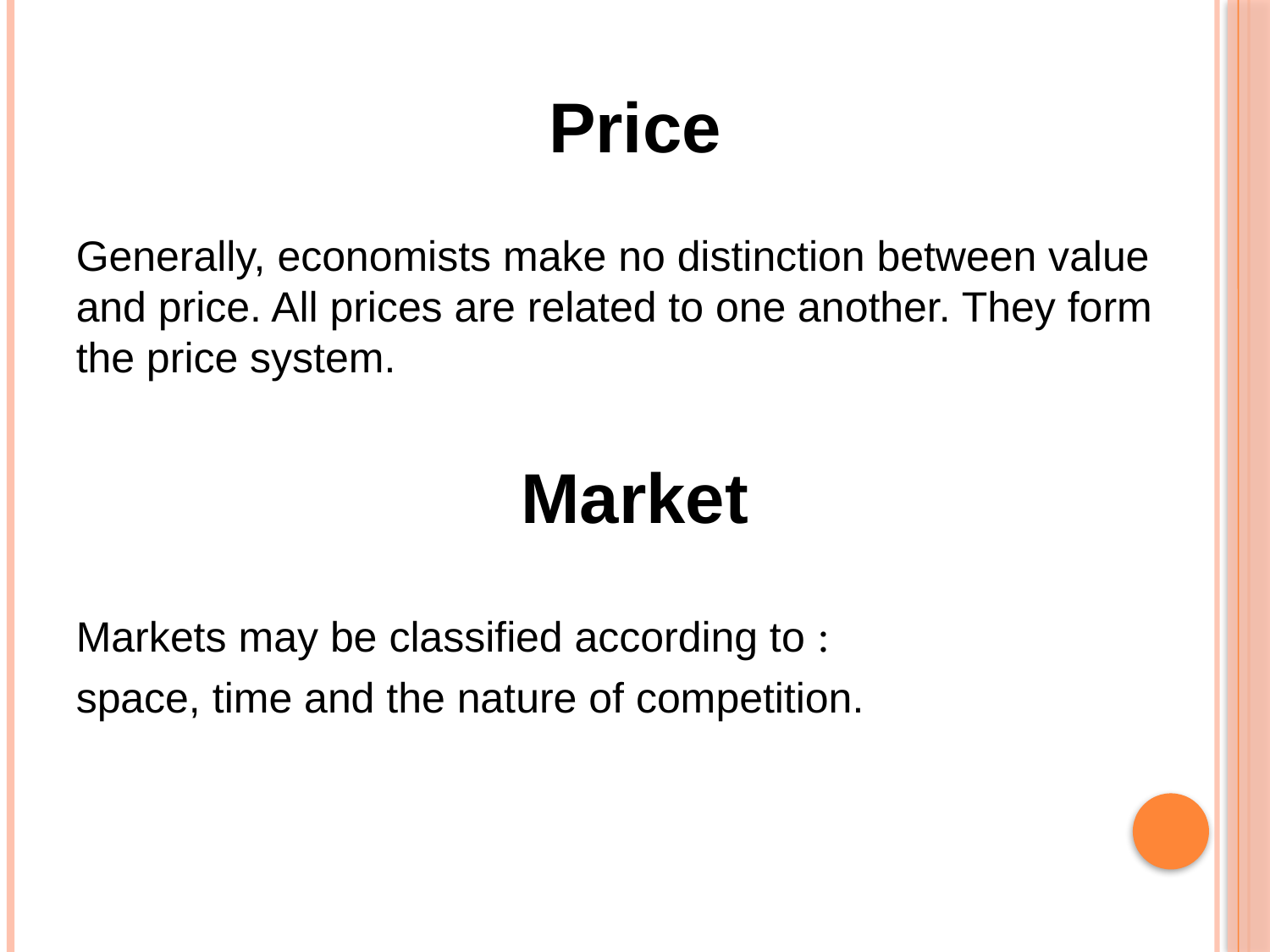

Price
Generally, economists make no distinction between value and price. All prices are related to one another. They form the price system.

Market

Markets may be classified according to :
space, time and the nature of competition.